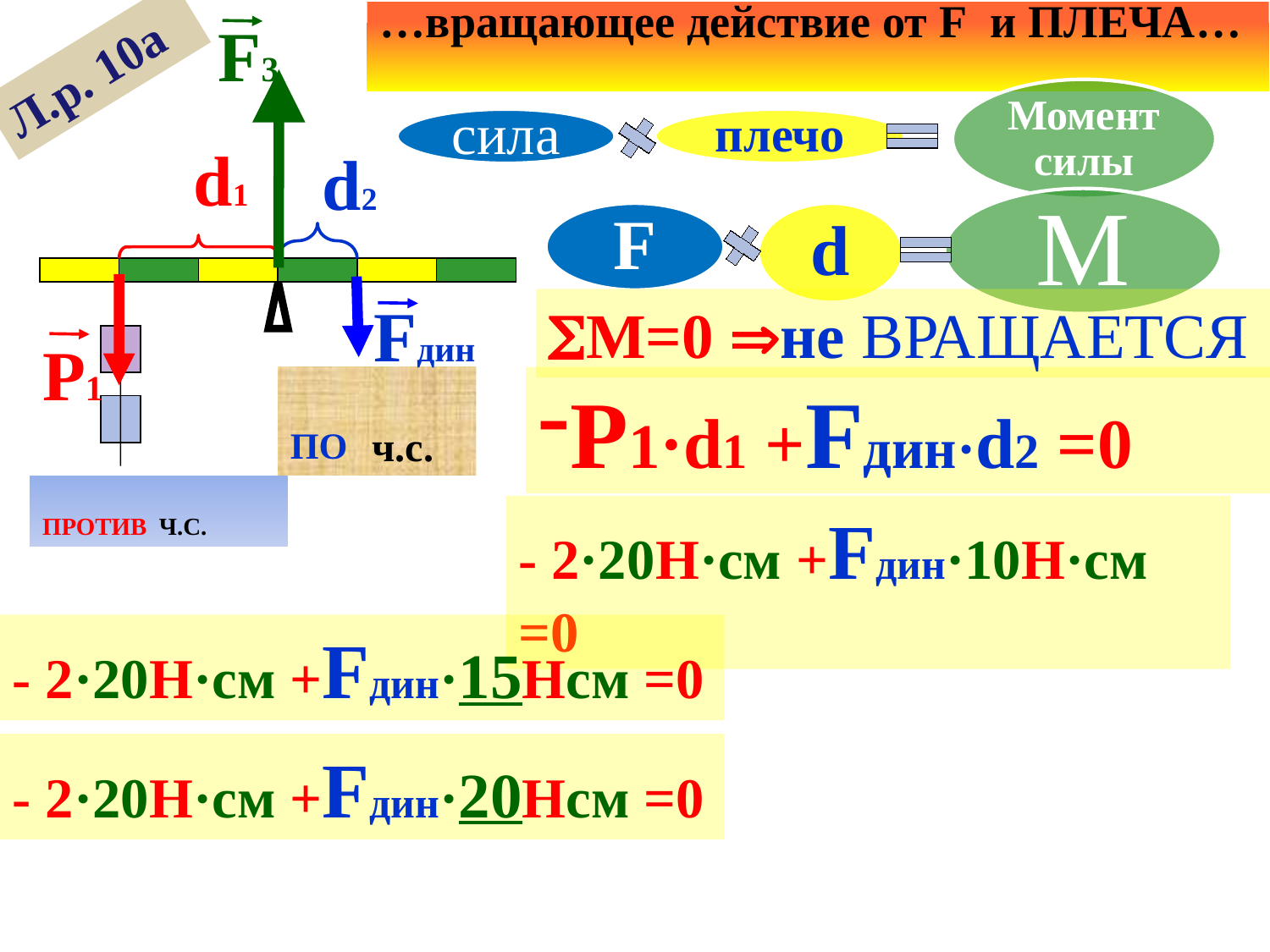

# …вращающее действие от F  и ПЛЕЧА…

F3
Л.р. 10а

Момент силы

сила

плечо

d1
d2

М

F

d

ΣМ=0 ⇒не вращается

Fдин

Р1
ПО   ч.с.
Р1·d1 +Fдин·d2 =0
ПРОТИВ  Ч.С.
- 2·20Н·см +Fдин·10Н·см =0
- 2·20Н·см +Fдин·15Нсм =0
- 2·20Н·см +Fдин·20Нсм =0